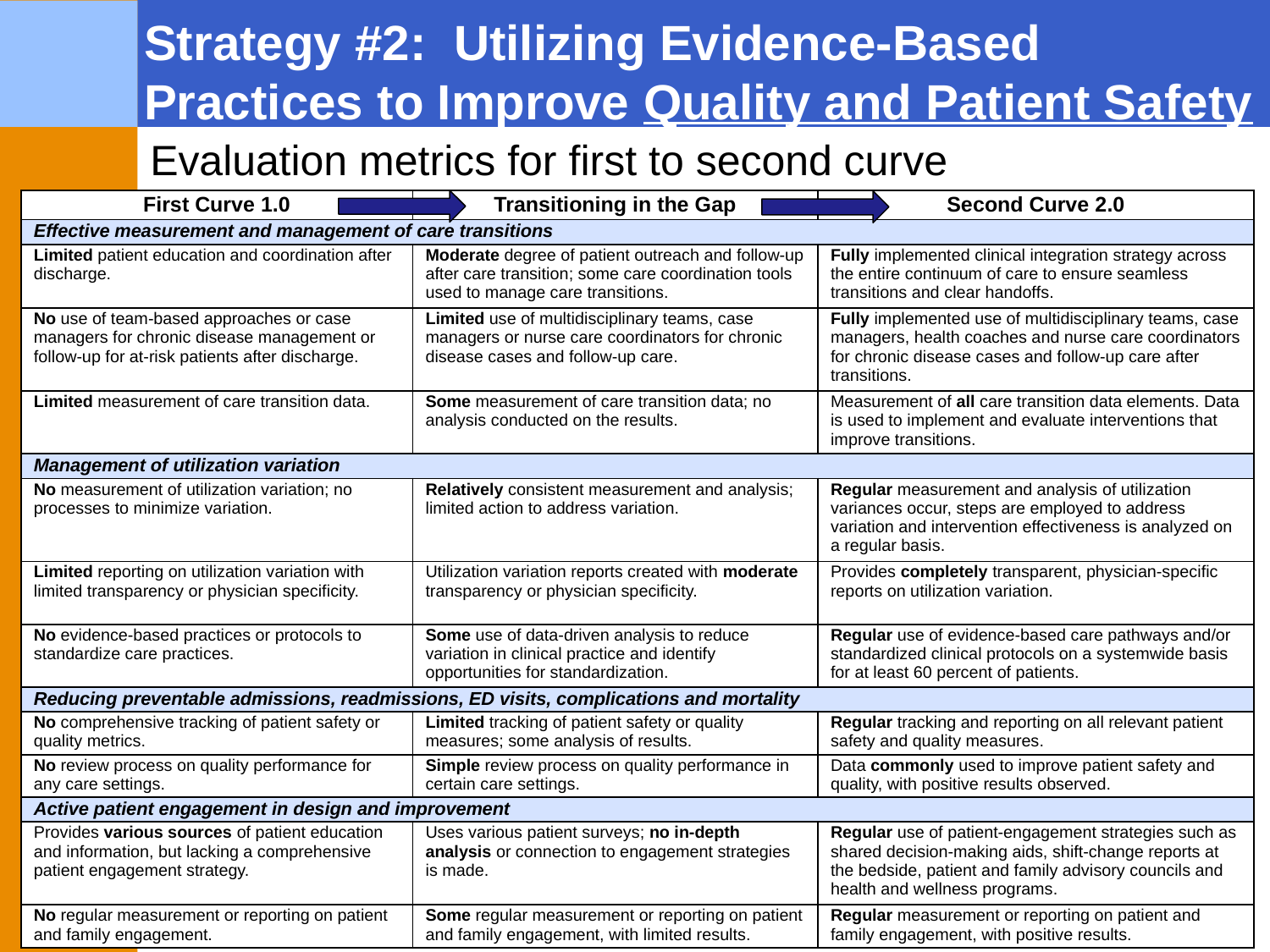

Strategy #2:  Utilizing Evidence-Based Practices to Improve Quality and Patient Safety
Evaluation metrics for first to second curve
| First Curve 1.0 | Transitioning in the Gap | Second Curve 2.0 |
| --- | --- | --- |
| Effective measurement and management of care transitions |  |  |
| Limited patient education and coordination after discharge. | Moderate degree of patient outreach and follow-up after care transition; some care coordination tools used to manage care transitions. | Fully implemented clinical integration strategy across the entire continuum of care to ensure seamless transitions and clear handoffs. |
| No use of team-based approaches or case managers for chronic disease management or follow-up for at-risk patients after discharge. | Limited use of multidisciplinary teams, case managers or nurse care coordinators for chronic disease cases and follow-up care. | Fully implemented use of multidisciplinary teams, case managers, health coaches and nurse care coordinators for chronic disease cases and follow-up care after transitions. |
| Limited measurement of care transition data. | Some measurement of care transition data; no analysis conducted on the results. | Measurement of all care transition data elements. Data is used to implement and evaluate interventions that improve transitions. |
| Management of utilization variation |  |  |
| No measurement of utilization variation; no processes to minimize variation. | Relatively consistent measurement and analysis; limited action to address variation. | Regular measurement and analysis of utilization variances occur, steps are employed to address variation and intervention effectiveness is analyzed on a regular basis. |
| Limited reporting on utilization variation with limited transparency or physician specificity. | Utilization variation reports created with moderate transparency or physician specificity. | Provides completely transparent, physician-specific reports on utilization variation. |
| No evidence-based practices or protocols to standardize care practices. | Some use of data-driven analysis to reduce variation in clinical practice and identify opportunities for standardization. | Regular use of evidence-based care pathways and/or standardized clinical protocols on a systemwide basis for at least 60 percent of patients. |
| Reducing preventable admissions, readmissions, ED visits, complications and mortality |  |  |
| No comprehensive tracking of patient safety or quality metrics. | Limited tracking of patient safety or quality measures; some analysis of results. | Regular tracking and reporting on all relevant patient safety and quality measures. |
| No review process on quality performance for any care settings. | Simple review process on quality performance in certain care settings. | Data commonly used to improve patient safety and quality, with positive results observed. |
| Active patient engagement in design and improvement |  |  |
| Provides various sources of patient education and information, but lacking a comprehensive patient engagement strategy. | Uses various patient surveys; no in-depth analysis or connection to engagement strategies is made. | Regular use of patient-engagement strategies such as shared decision-making aids, shift-change reports at the bedside, patient and family advisory councils and health and wellness programs. |
| No regular measurement or reporting on patient and family engagement. | Some regular measurement or reporting on patient and family engagement, with limited results. | Regular measurement or reporting on patient and family engagement, with positive results. |